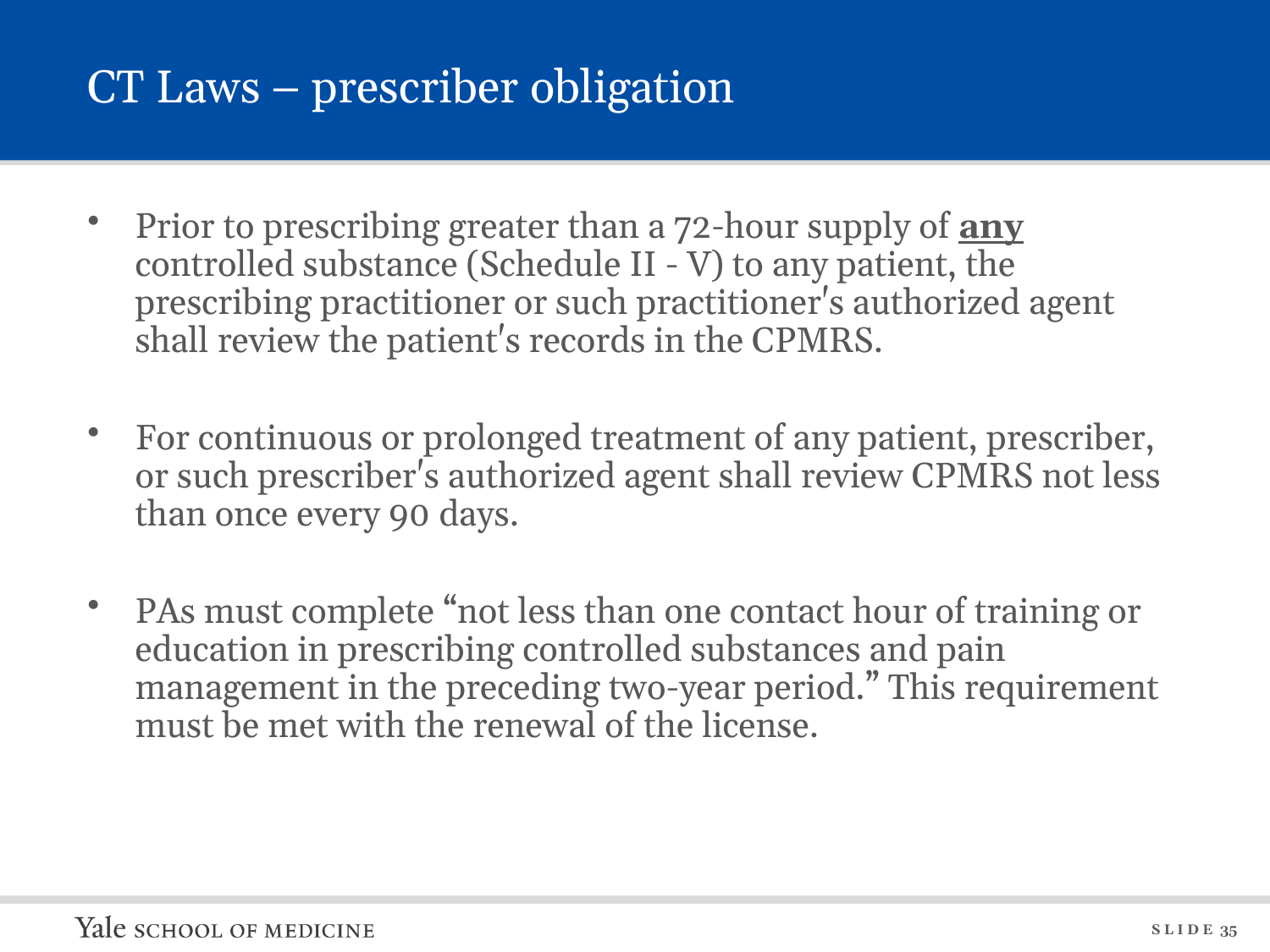

# CT Laws – prescriber obligation
Prior to prescribing greater than a 72-hour supply of any controlled substance (Schedule II - V) to any patient, the prescribing practitioner or such practitioner's authorized agent shall review the patient's records in the CPMRS.

For continuous or prolonged treatment of any patient, prescriber, or such prescriber's authorized agent shall review CPMRS not less than once every 90 days.

PAs must complete “not less than one contact hour of training or education in prescribing controlled substances and pain management in the preceding two-year period.” This requirement must be met with the renewal of the license.